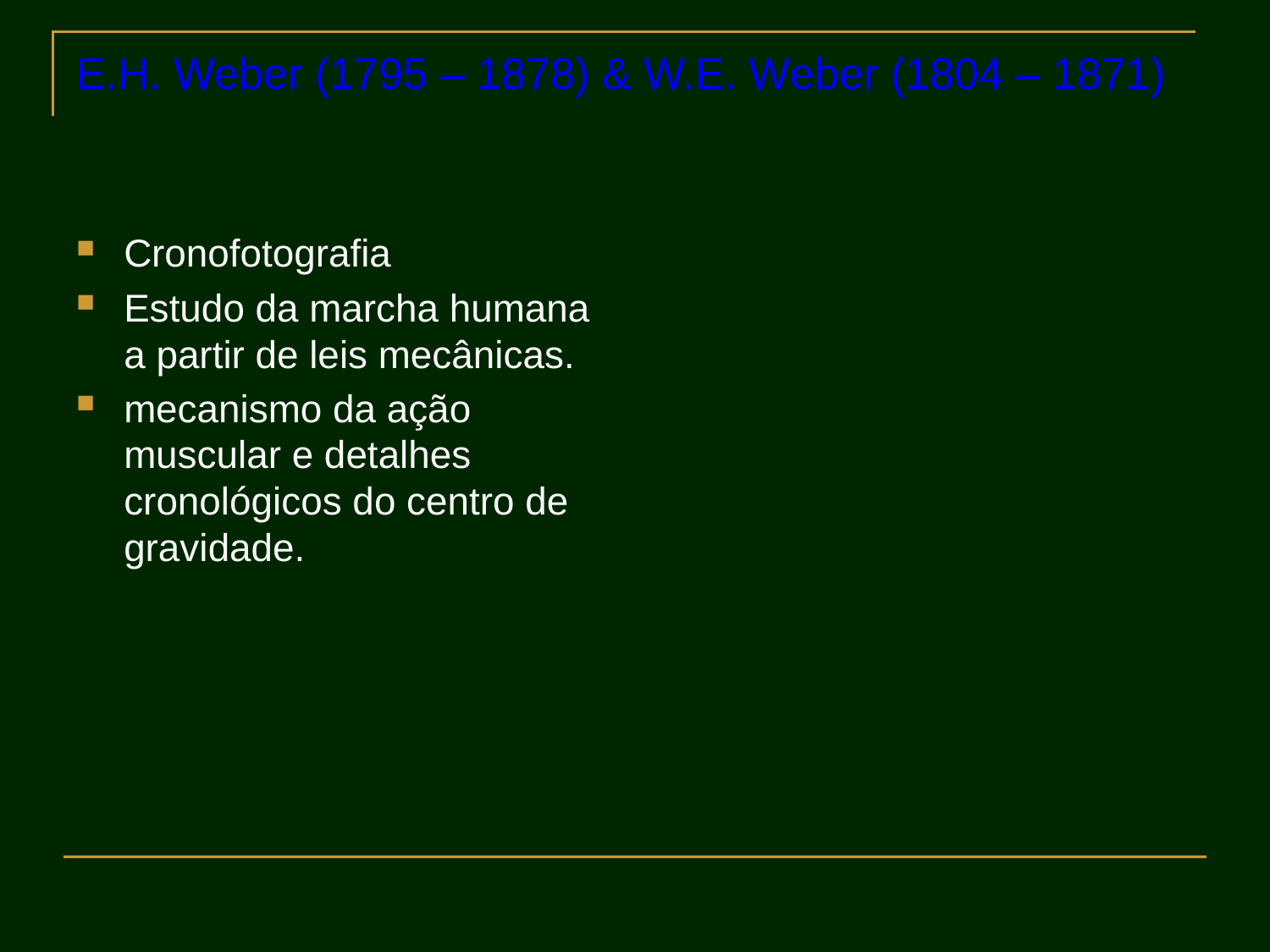

# E.H. Weber (1795 – 1878) & W.E. Weber (1804 – 1871)
Cronofotografia
Estudo da marcha humana a partir de leis mecânicas.
mecanismo da ação muscular e detalhes cronológicos do centro de gravidade.